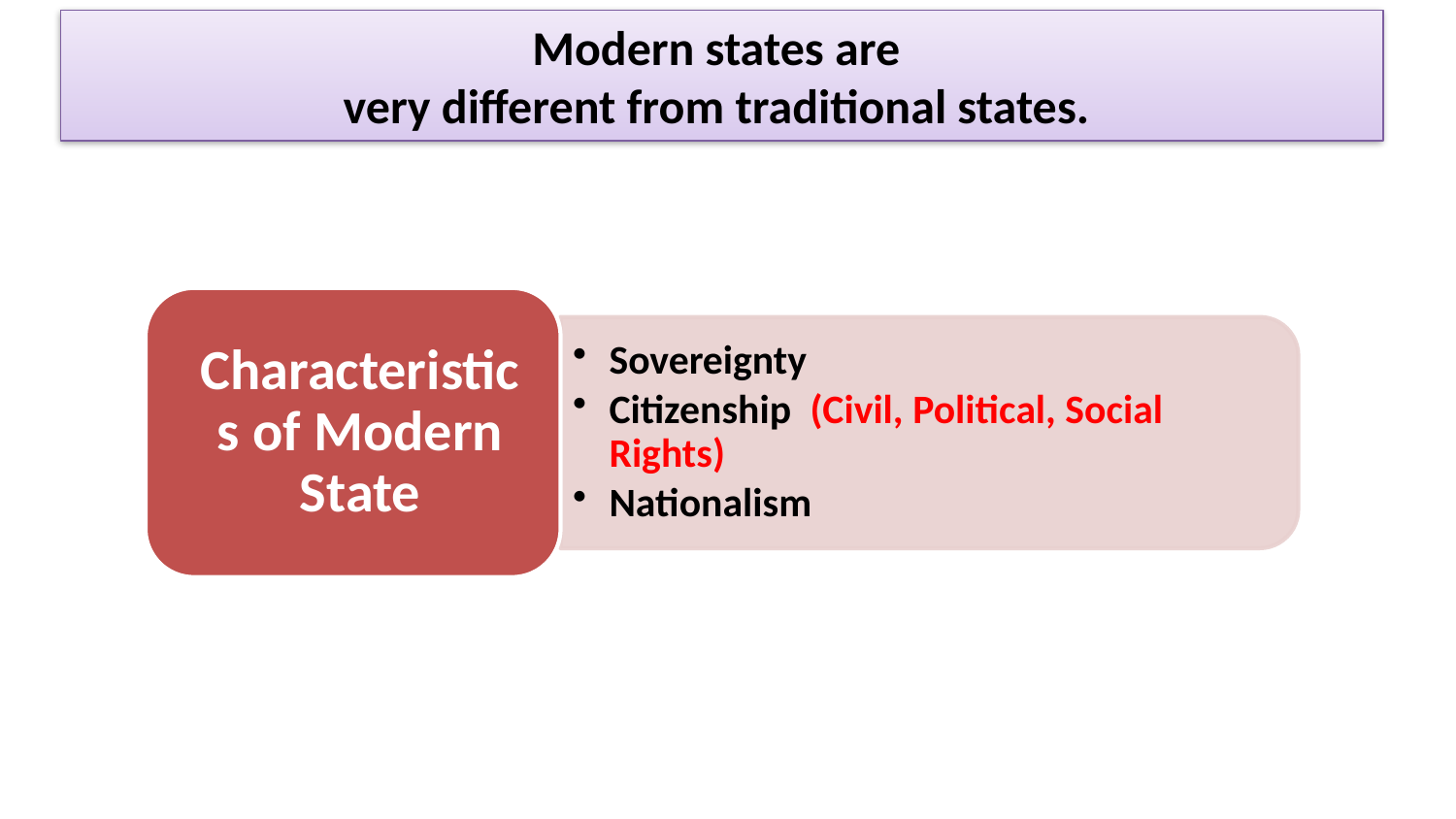

Modern states are
very different from traditional states.
Sovereignty
Citizenship  (Civil, Political, Social Rights)
Nationalism
Characteristics of Modern State